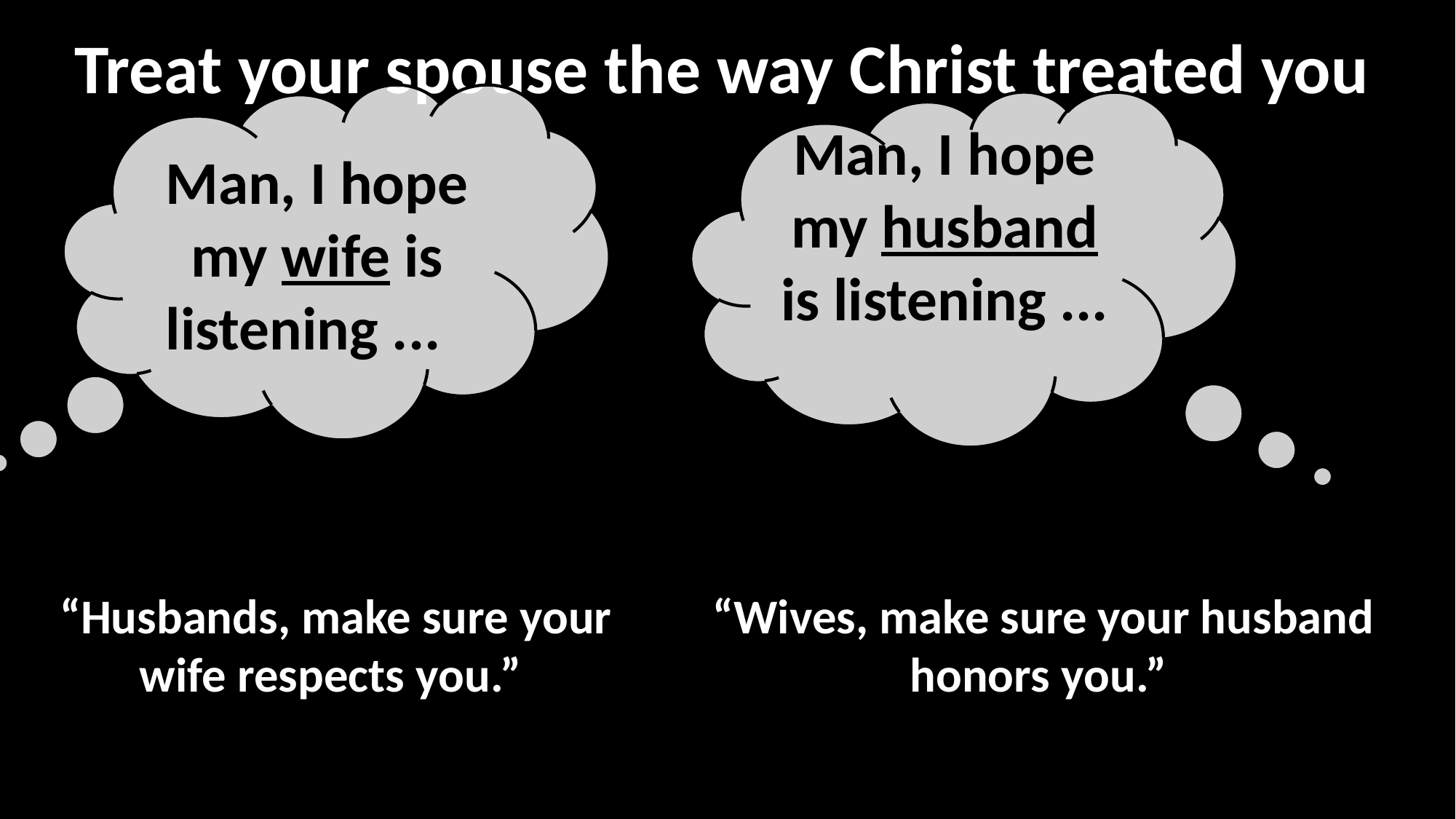

Treat your spouse the way Christ treated you
Man, I hope my wife is listening ...
Man, I hope my husband is listening ...
“Husbands, make sure your wife respects you.”
“Wives, make sure your husband honors you.”